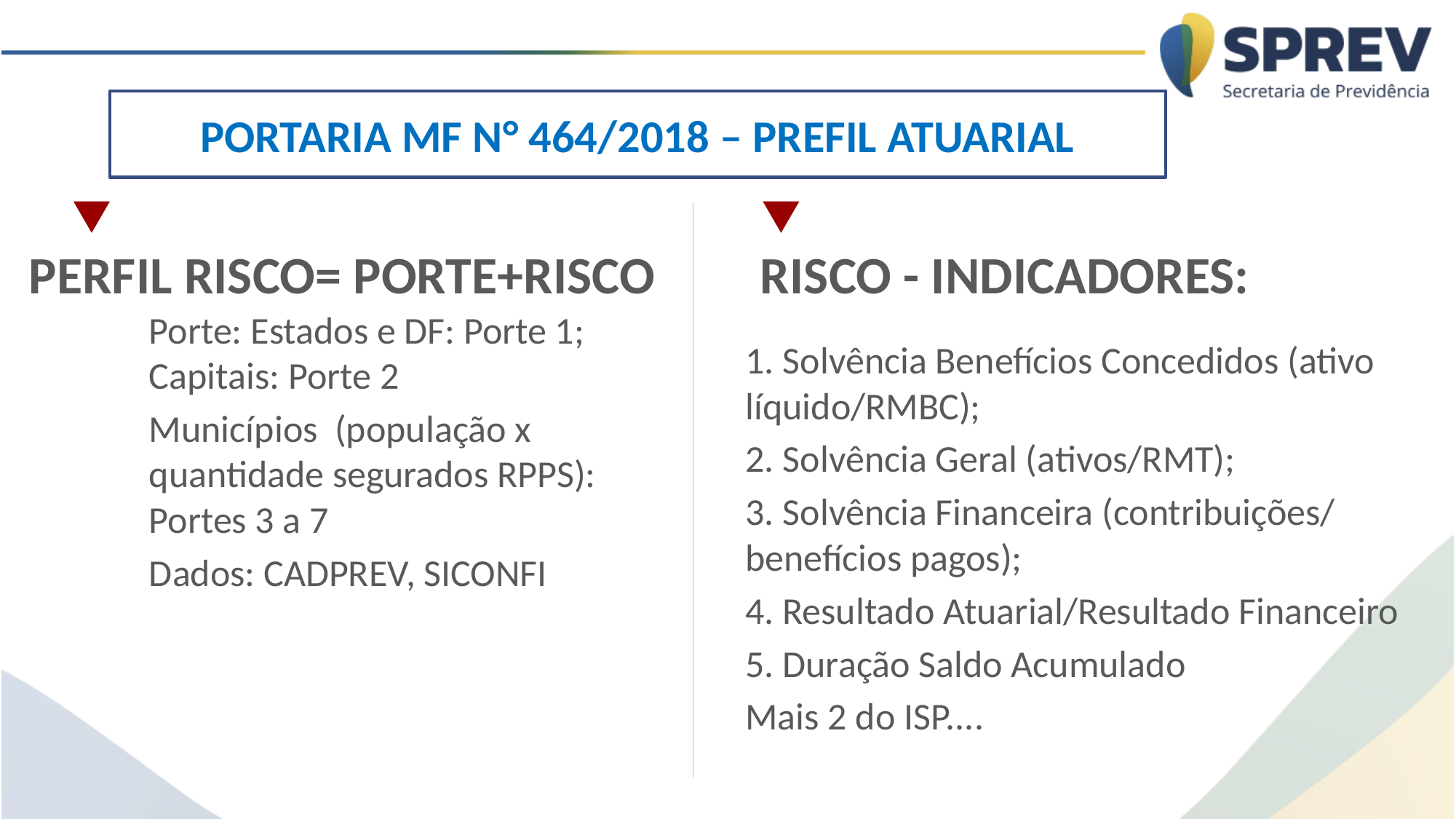

PORTARIA MF N° 464/2018 – PREFIL ATUARIAL

PERFIL RISCO= PORTE+RISCO
RISCO - INDICADORES:
Porte: Estados e DF: Porte 1; Capitais: Porte 2
Municípios  (população x quantidade segurados RPPS): Portes 3 a 7
Dados: CADPREV, SICONFI

1. Solvência Benefícios Concedidos (ativo líquido/RMBC);
2. Solvência Geral (ativos/RMT);
3. Solvência Financeira (contribuições/ benefícios pagos);
4. Resultado Atuarial/Resultado Financeiro
5. Duração Saldo Acumulado
Mais 2 do ISP....